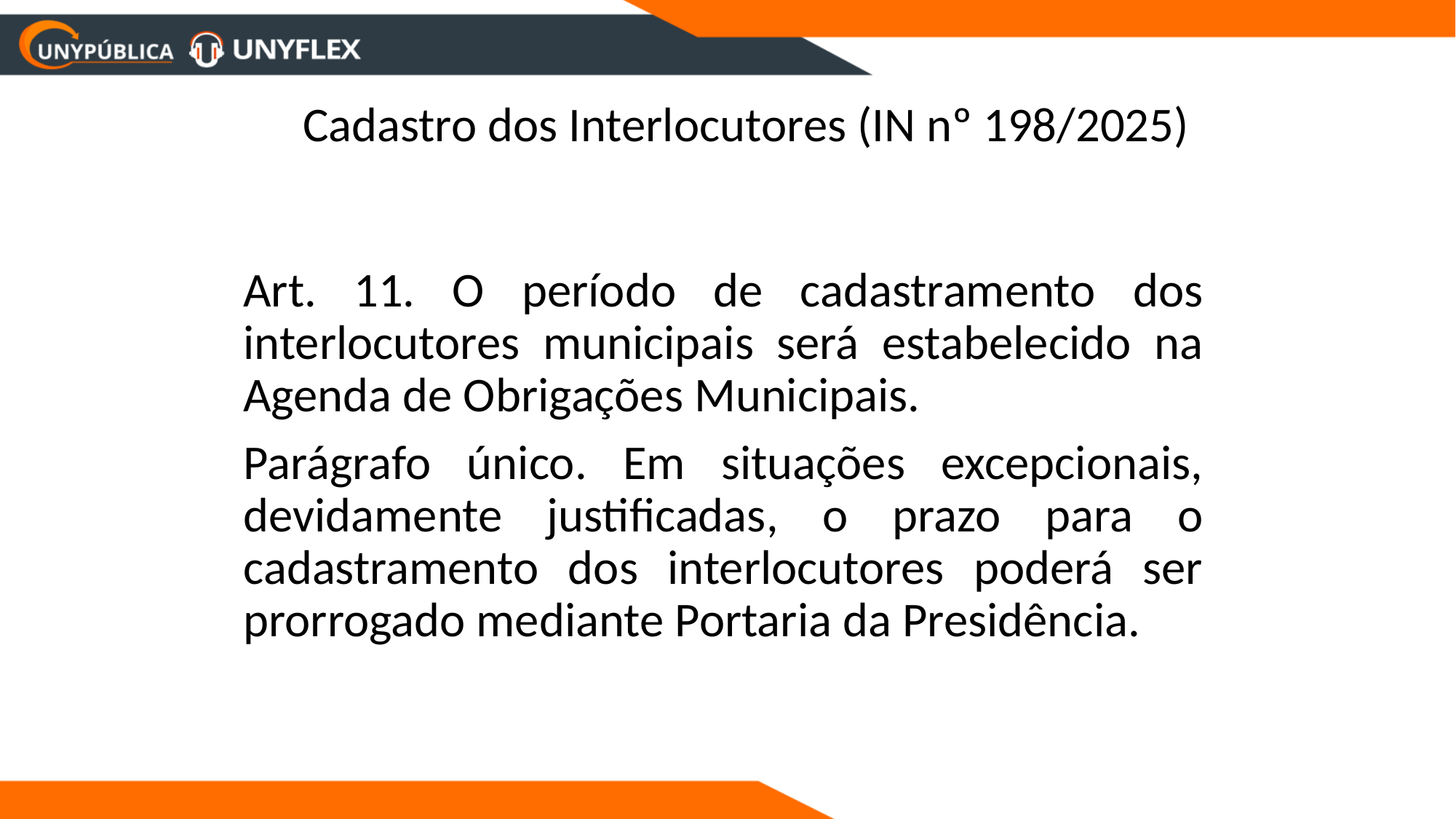

# Cadastro dos Interlocutores (IN nº 198/2025)
Art. 11. O período de cadastramento dos interlocutores municipais será estabelecido na Agenda de Obrigações Municipais.
Parágrafo único. Em situações excepcionais, devidamente justificadas, o prazo para o cadastramento dos interlocutores poderá ser prorrogado mediante Portaria da Presidência.